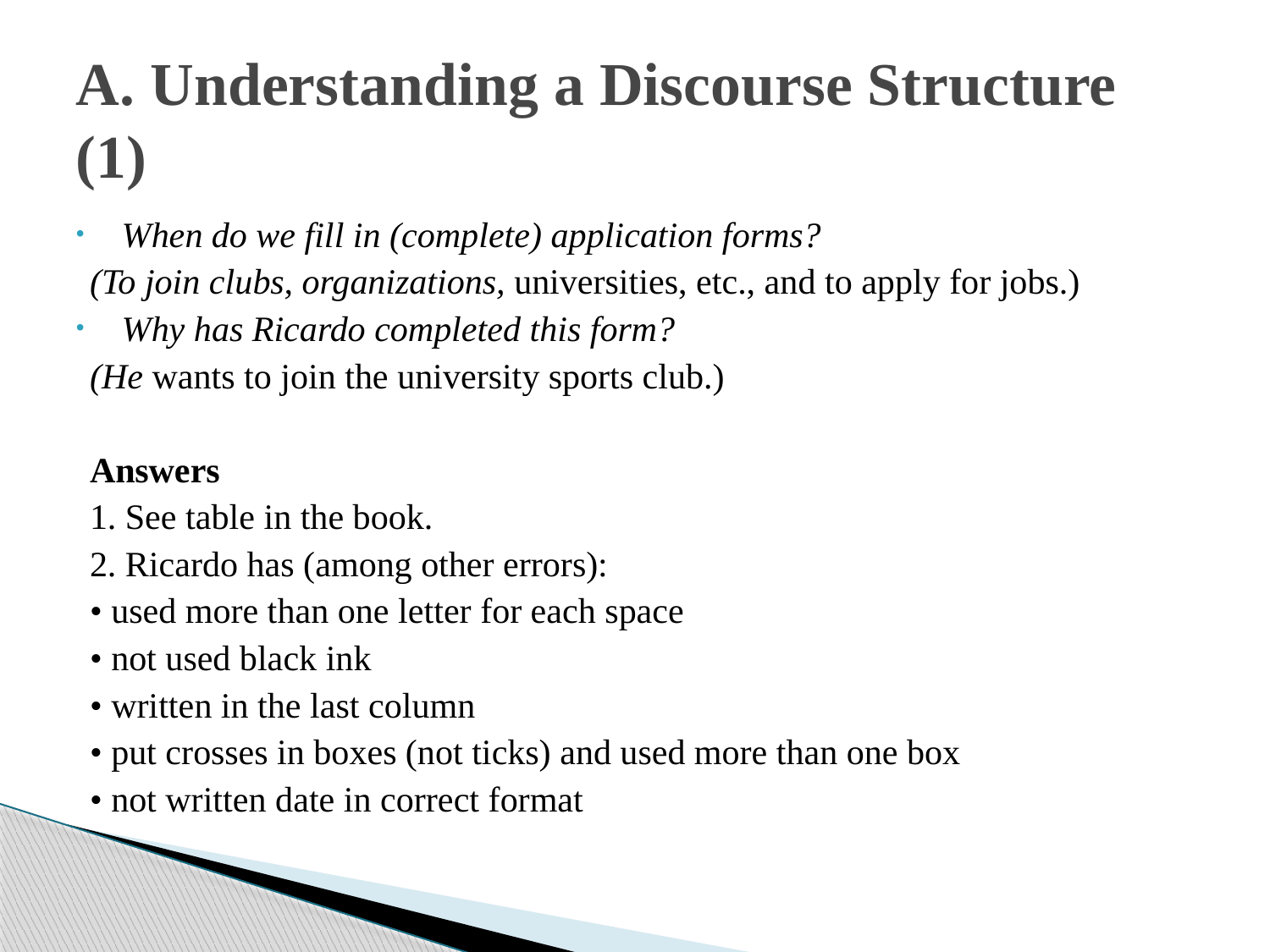

# A. Understanding a Discourse Structure (1)
When do we fill in (complete) application forms?
(To join clubs, organizations, universities, etc., and to apply for jobs.)
Why has Ricardo completed this form?
(He wants to join the university sports club.)

Answers
1. See table in the book.
2. Ricardo has (among other errors):
• used more than one letter for each space
• not used black ink
• written in the last column
• put crosses in boxes (not ticks) and used more than one box
• not written date in correct format